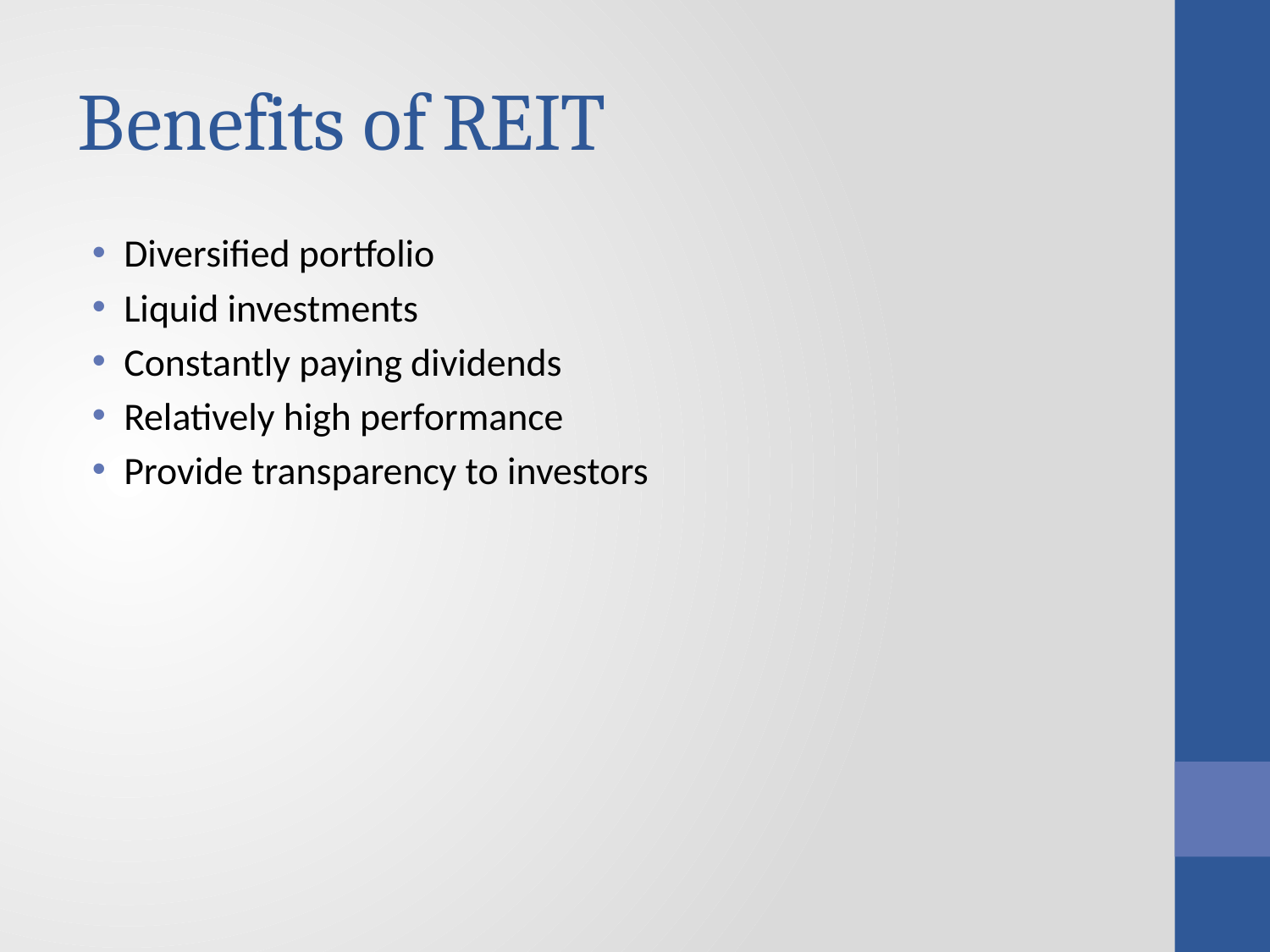

# Benefits of REIT
Diversified portfolio
Liquid investments
Constantly paying dividends
Relatively high performance
Provide transparency to investors